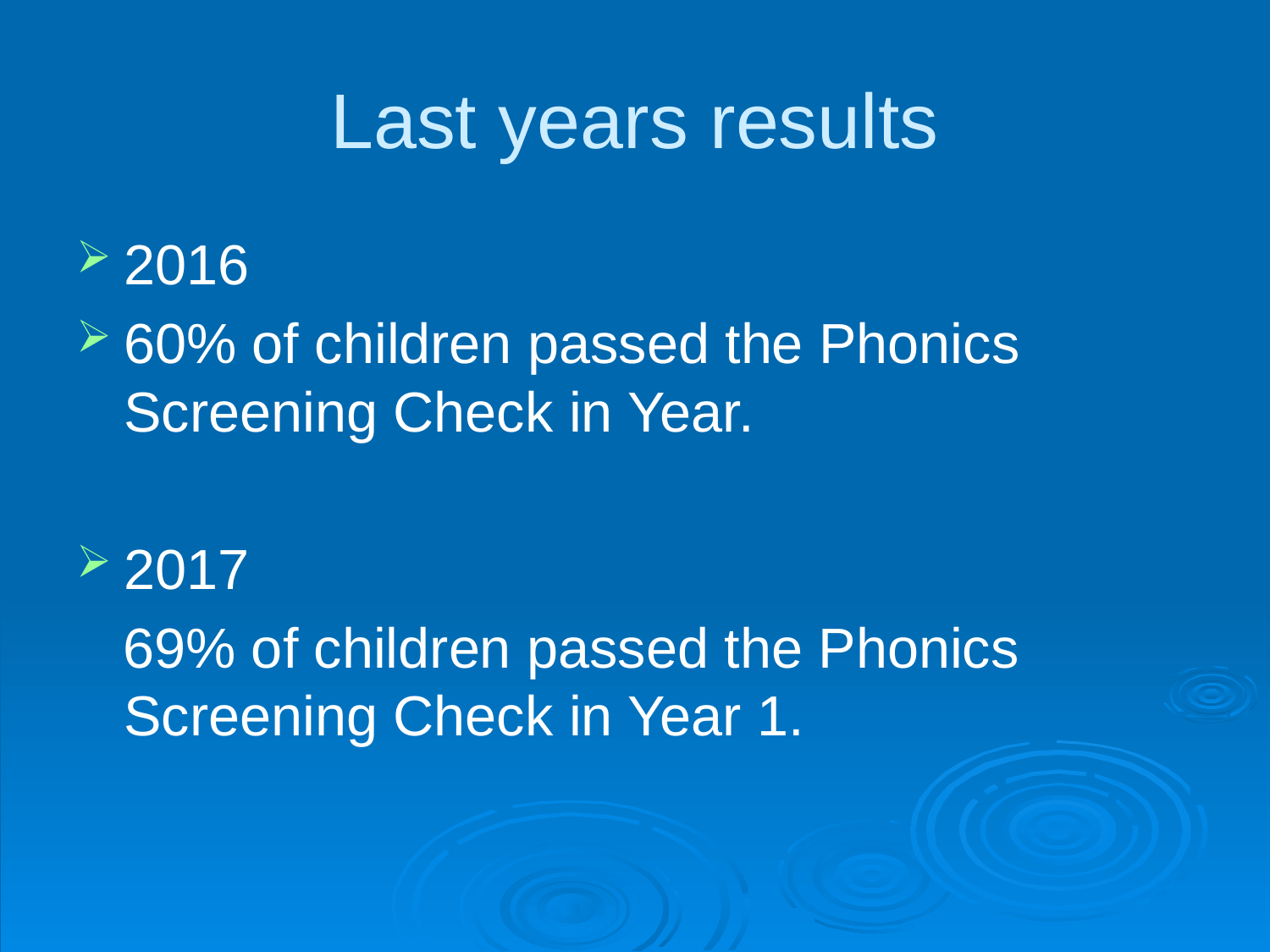

# Last years results
2016
60% of children passed the Phonics Screening Check in Year.

2017
   69% of children passed the Phonics Screening Check in Year 1.